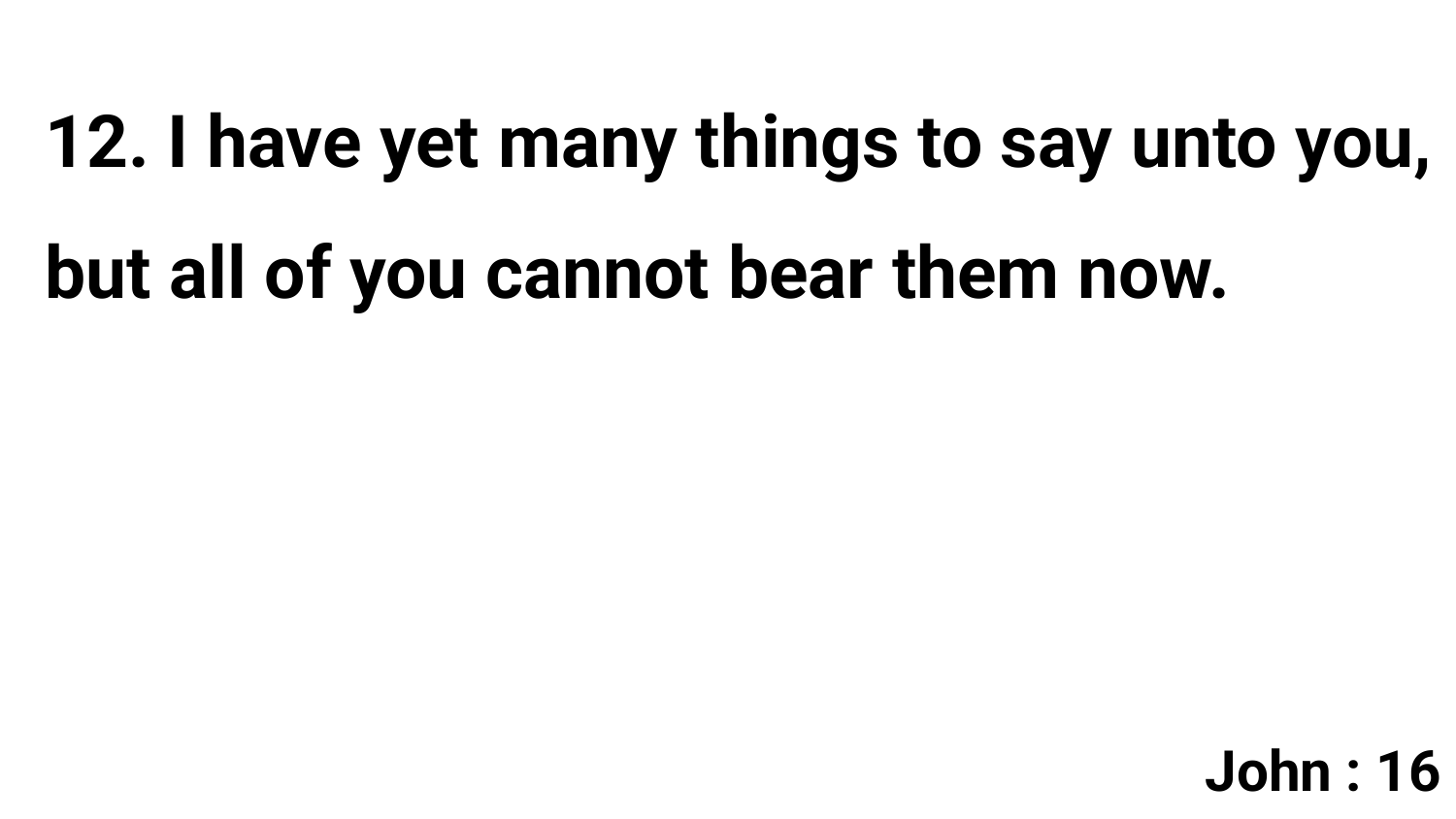

12. I have yet many things to say unto you, but all of you cannot bear them now.
John : 16